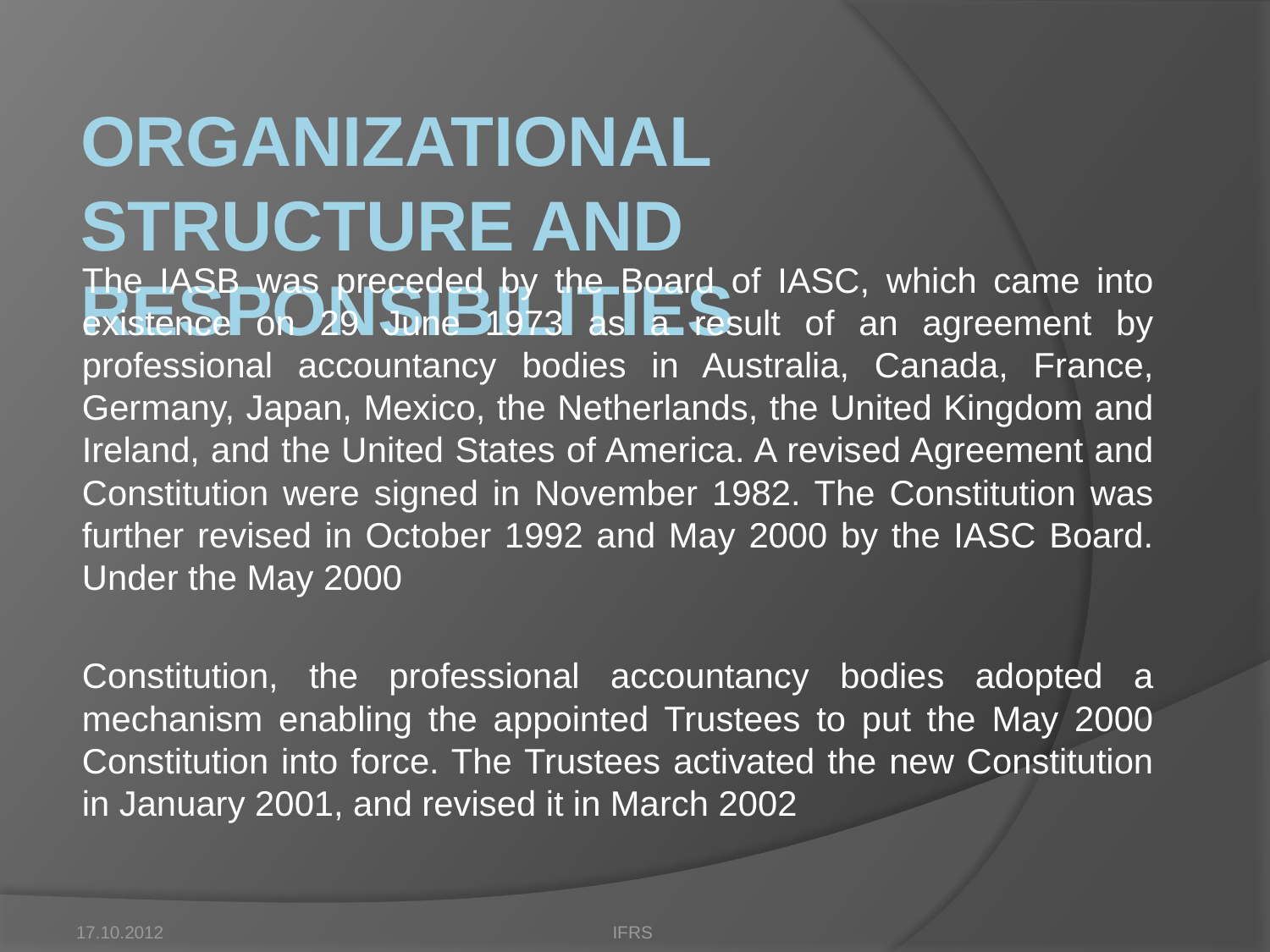

# Organizational structure and responsibilities
The IASB was preceded by the Board of IASC, which came into existence on 29 June 1973 as a result of an agreement by professional accountancy bodies in Australia, Canada, France, Germany, Japan, Mexico, the Netherlands, the United Kingdom and Ireland, and the United States of America. A revised Agreement and Constitution were signed in November 1982. The Constitution was further revised in October 1992 and May 2000 by the IASC Board. Under the May 2000

Constitution, the professional accountancy bodies adopted a mechanism enabling the appointed Trustees to put the May 2000 Constitution into force. The Trustees activated the new Constitution in January 2001, and revised it in March 2002
17.10.2012
IFRS